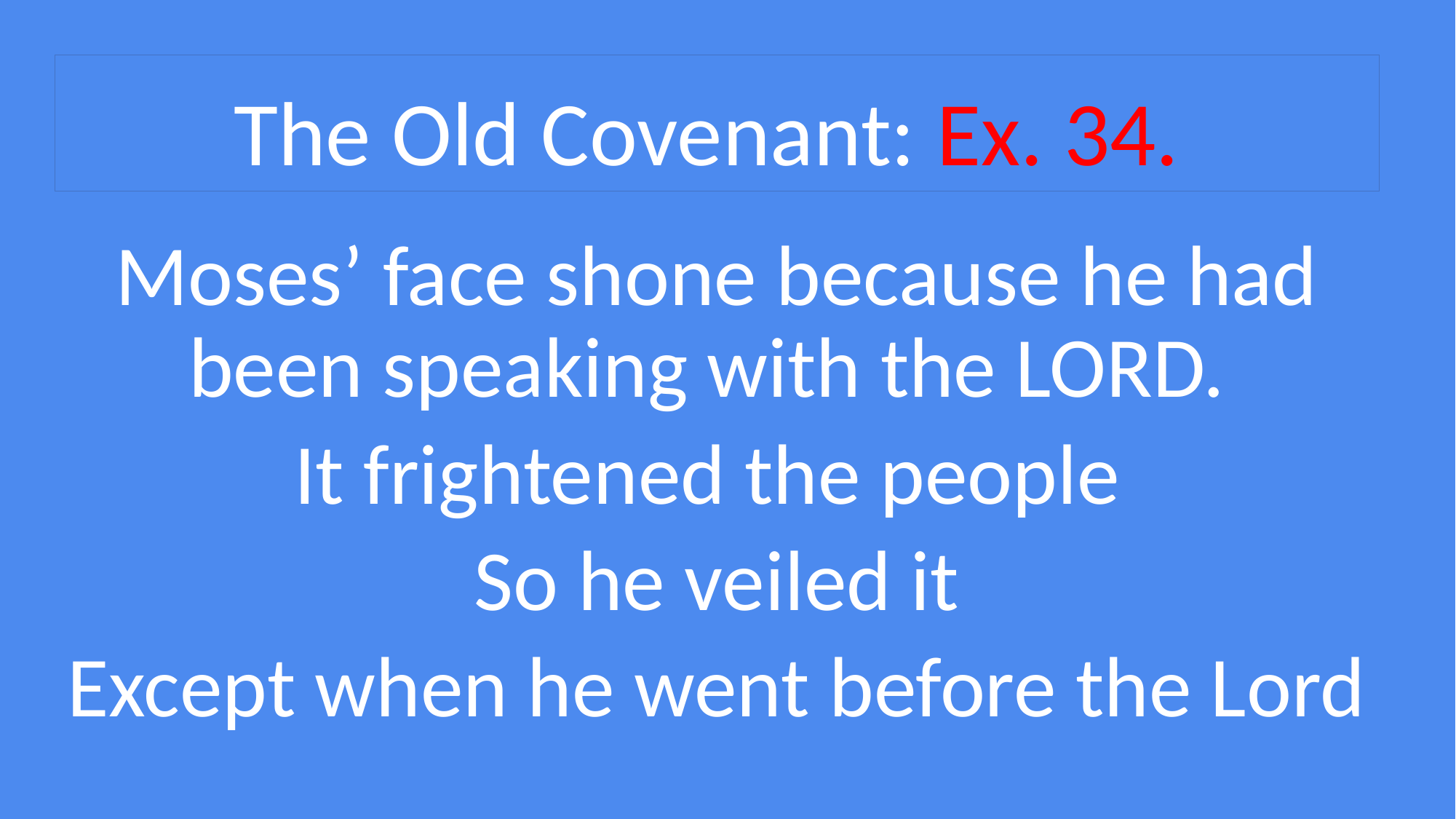

# The Old Covenant: Ex. 34.
Moses’ face shone because he had been speaking with the LORD.
It frightened the people
So he veiled it
Except when he went before the Lord